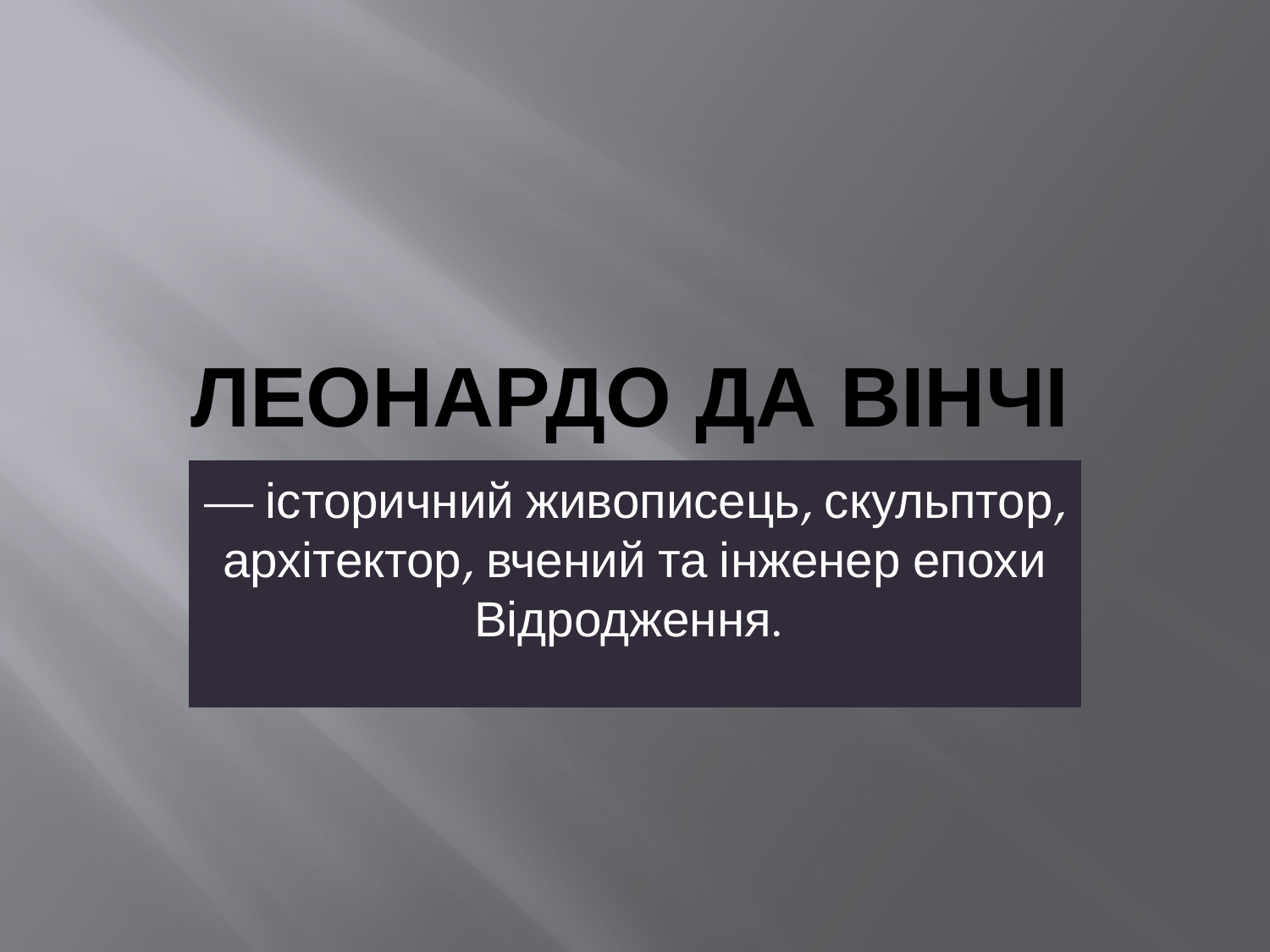

# Леонардо да Вінчі
— історичний живописець, скульптор, архітектор, вчений та інженер епохи Відродження.